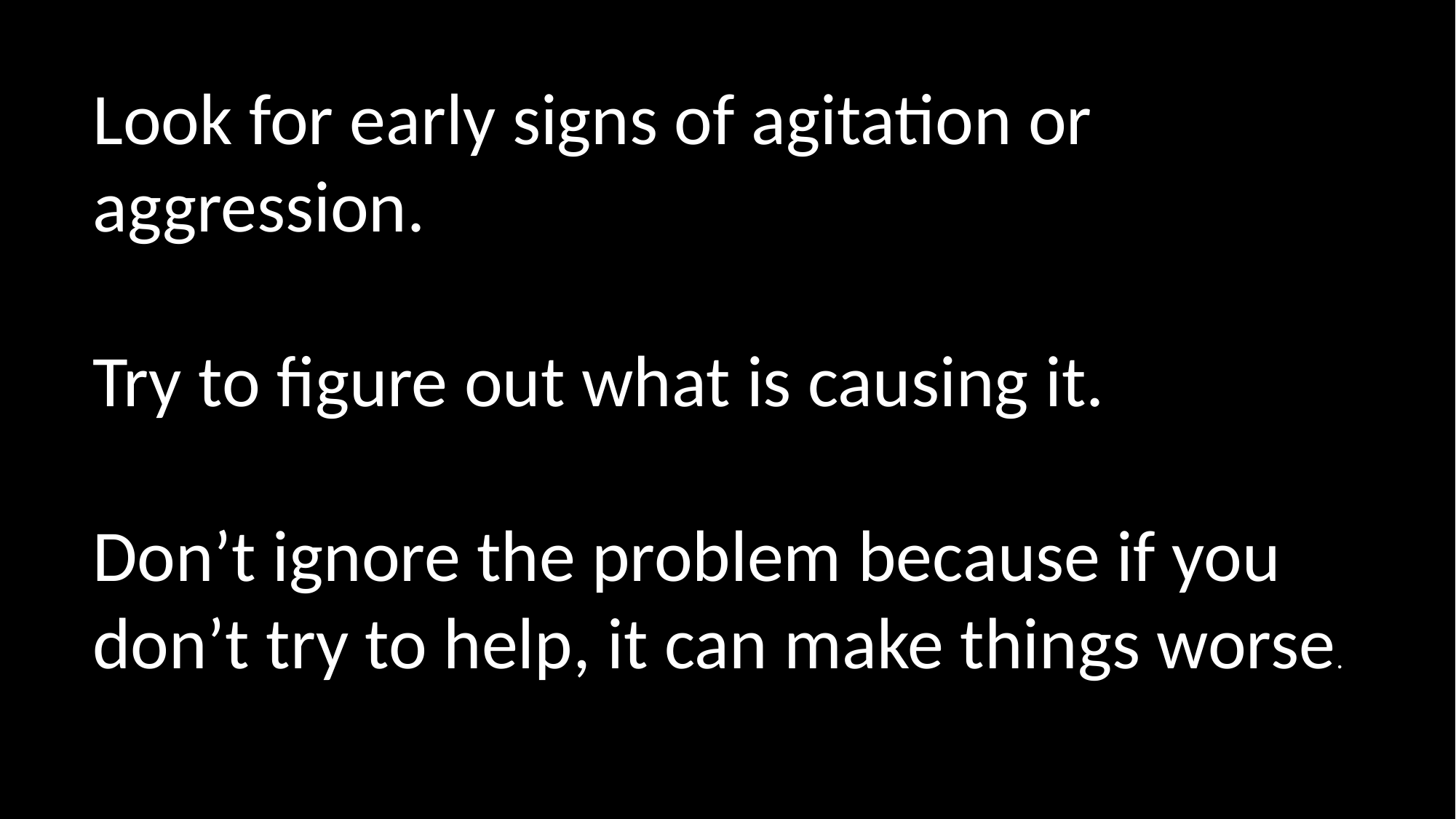

Look for early signs of agitation or aggression.

Try to figure out what is causing it.

Don’t ignore the problem because if you don’t try to help, it can make things worse.